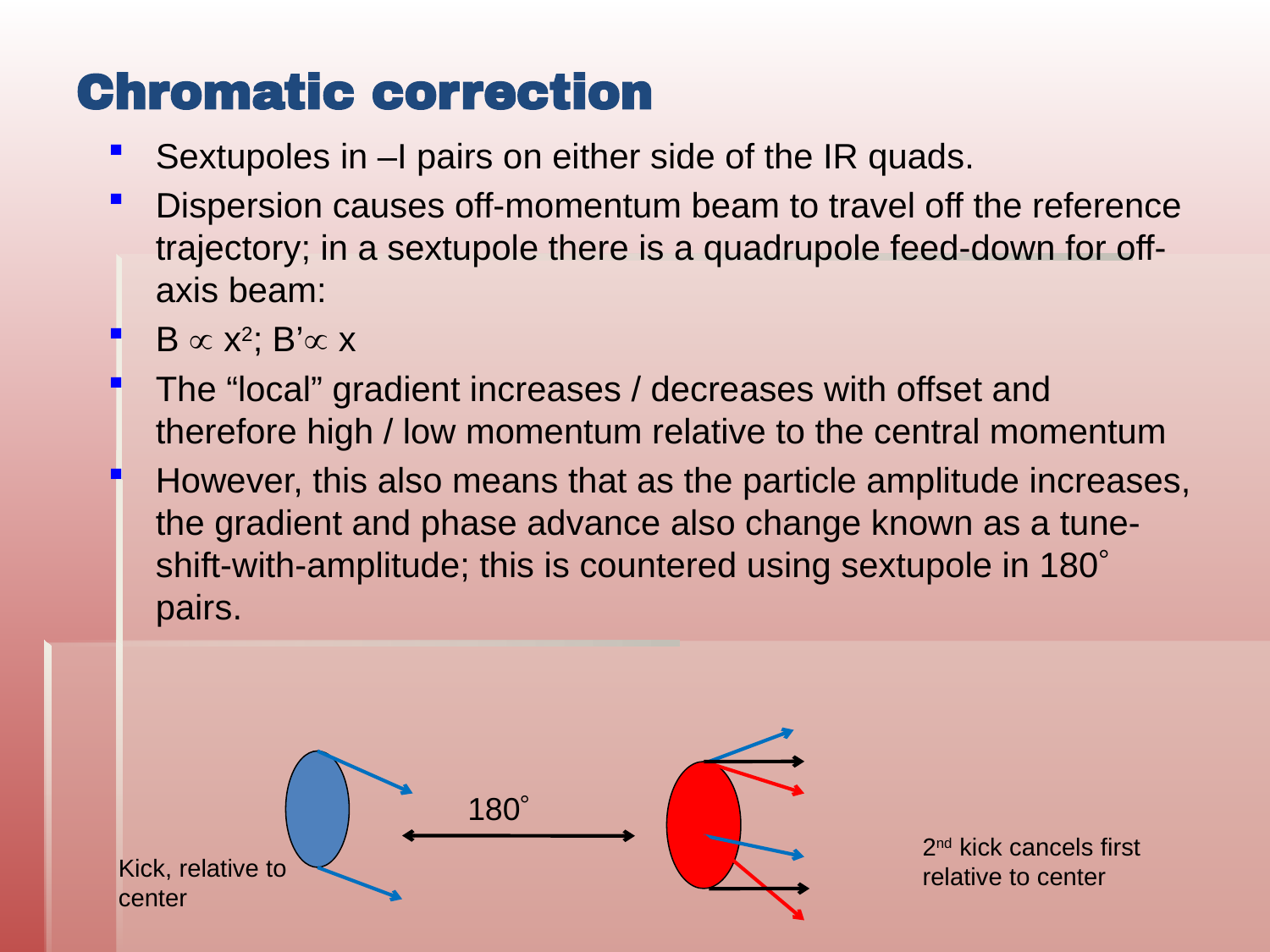

# Chromatic correction
Sextupoles in –I pairs on either side of the IR quads.
Dispersion causes off-momentum beam to travel off the reference trajectory; in a sextupole there is a quadrupole feed-down for off-axis beam:
B ∝ x2; B’∝ x
The “local” gradient increases / decreases with offset and therefore high / low momentum relative to the central momentum
However, this also means that as the particle amplitude increases, the gradient and phase advance also change known as a tune-shift-with-amplitude; this is countered using sextupole in 180° pairs.

180°
2nd kick cancels first relative to center
Kick, relative to center